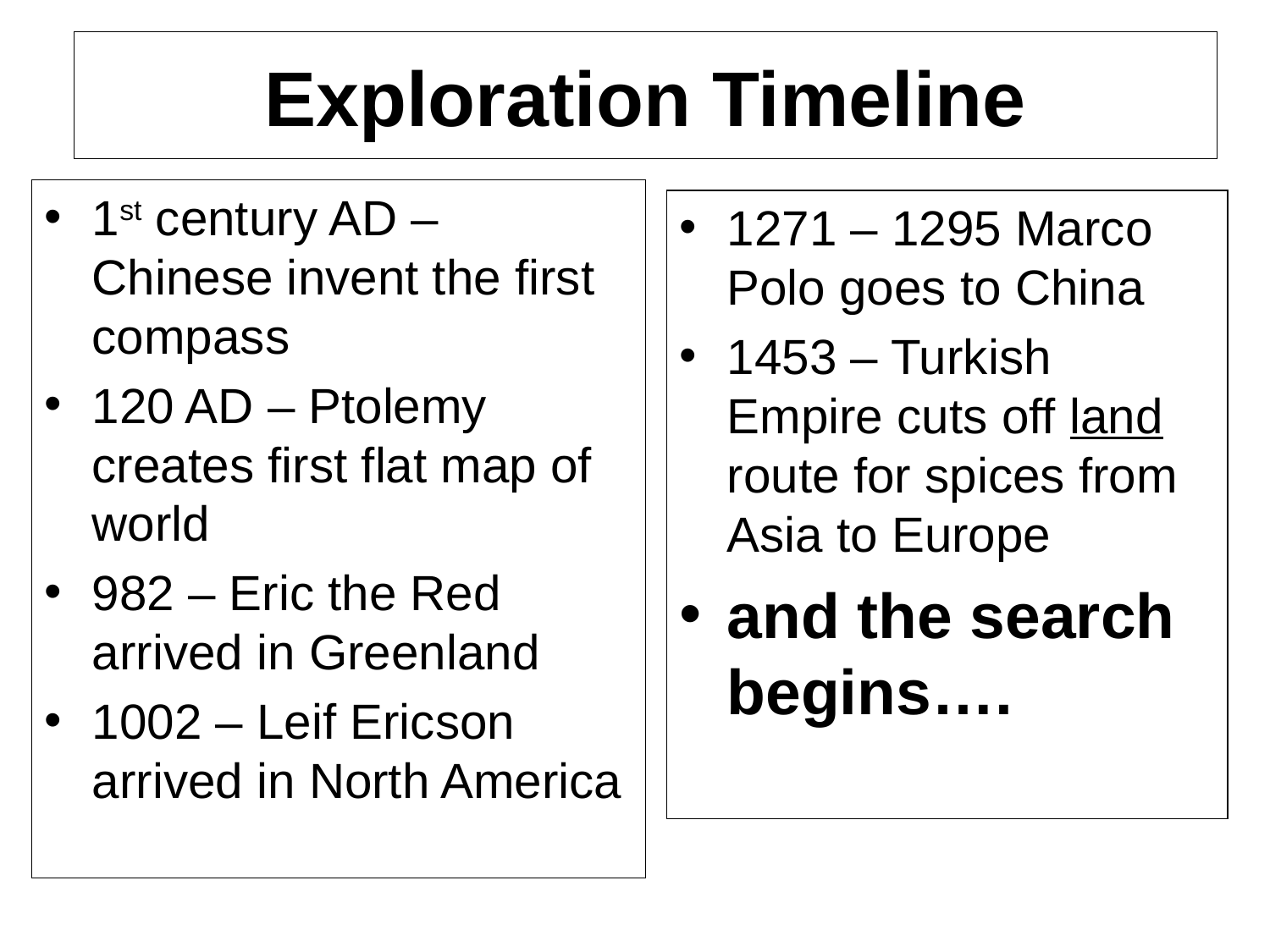

# Exploration Timeline
1st century AD – Chinese invent the first compass
120 AD – Ptolemy creates first flat map of world
982 – Eric the Red arrived in Greenland
1002 – Leif Ericson arrived in North America
1271 – 1295 Marco Polo goes to China
1453 – Turkish Empire cuts off land route for spices from Asia to Europe
and the search begins….